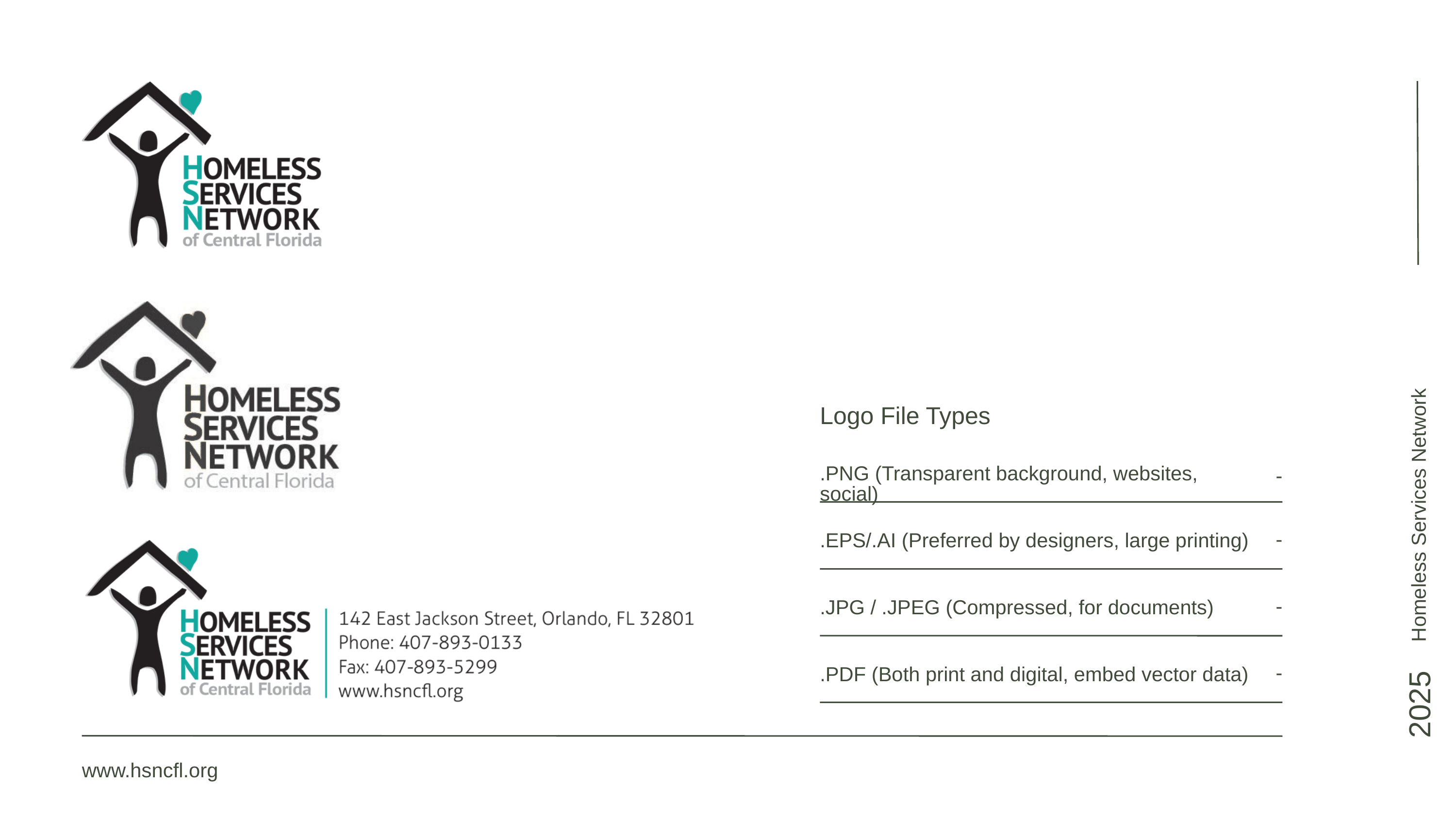

Logo File Types
Homeless Services Network
.PNG (Transparent background, websites, social)
-

-
.EPS/.AI (Preferred by designers, large printing)

-
.JPG / .JPEG (Compressed, for documents)

-
.PDF (Both print and digital, embed vector data)
2025

www.hsncfl.org